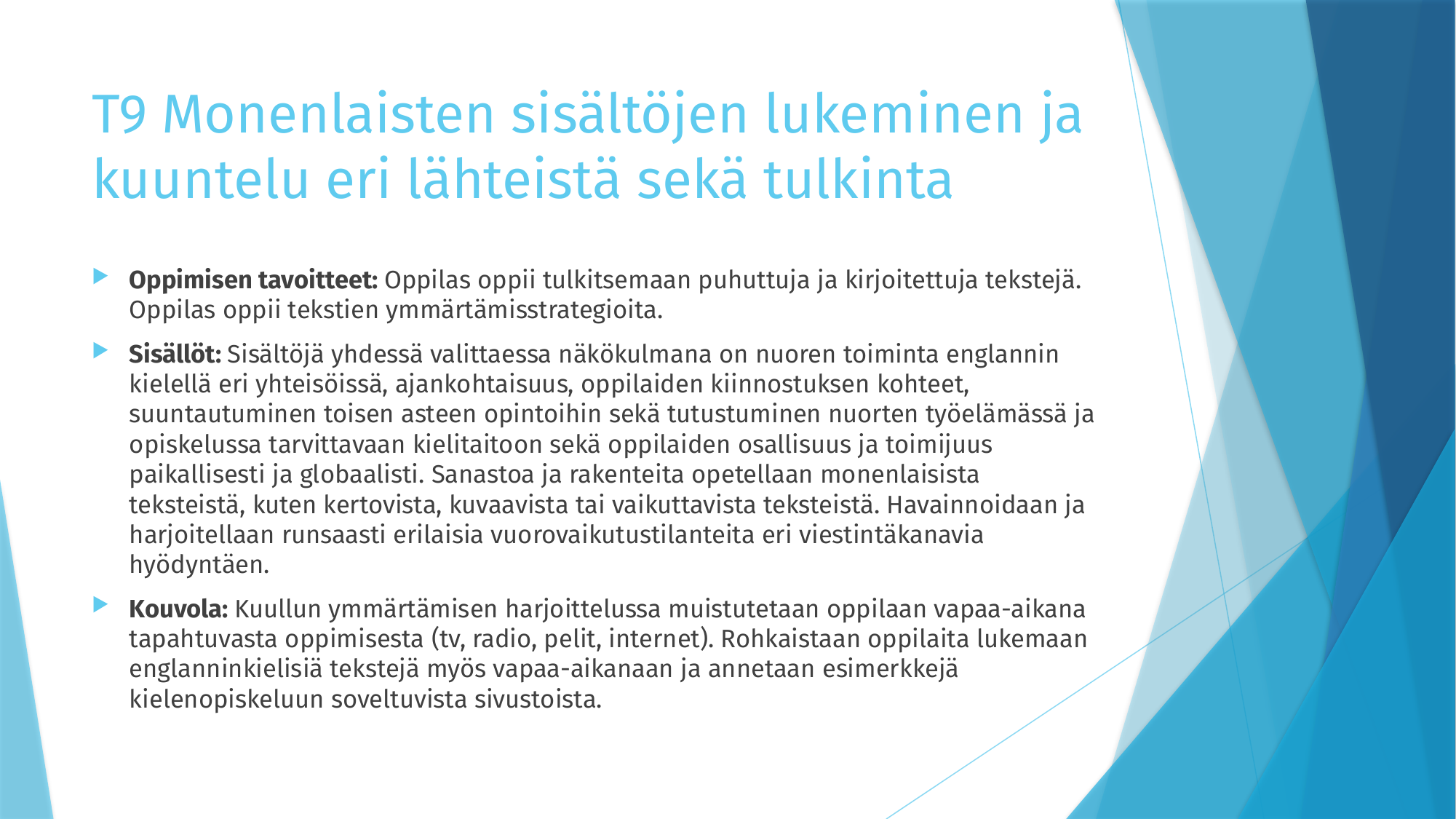

# T9 Monenlaisten sisältöjen lukeminen ja kuuntelu eri lähteistä sekä tulkinta
Oppimisen tavoitteet: Oppilas oppii tulkitsemaan puhuttuja ja kirjoitettuja tekstejä. Oppilas oppii tekstien ymmärtämisstrategioita.
Sisällöt: Sisältöjä yhdessä valittaessa näkökulmana on nuoren toiminta englannin kielellä eri yhteisöissä, ajankohtaisuus, oppilaiden kiinnostuksen kohteet, suuntautuminen toisen asteen opintoihin sekä tutustuminen nuorten työelämässä ja opiskelussa tarvittavaan kielitaitoon sekä oppilaiden osallisuus ja toimijuus paikallisesti ja globaalisti. Sanastoa ja rakenteita opetellaan monenlaisista teksteistä, kuten kertovista, kuvaavista tai vaikuttavista teksteistä. Havainnoidaan ja harjoitellaan runsaasti erilaisia vuorovaikutustilanteita eri viestintäkanavia hyödyntäen.
Kouvola: Kuullun ymmärtämisen harjoittelussa muistutetaan oppilaan vapaa-aikana tapahtuvasta oppimisesta (tv, radio, pelit, internet). Rohkaistaan oppilaita lukemaan englanninkielisiä tekstejä myös vapaa-aikanaan ja annetaan esimerkkejä kielenopiskeluun soveltuvista sivustoista.